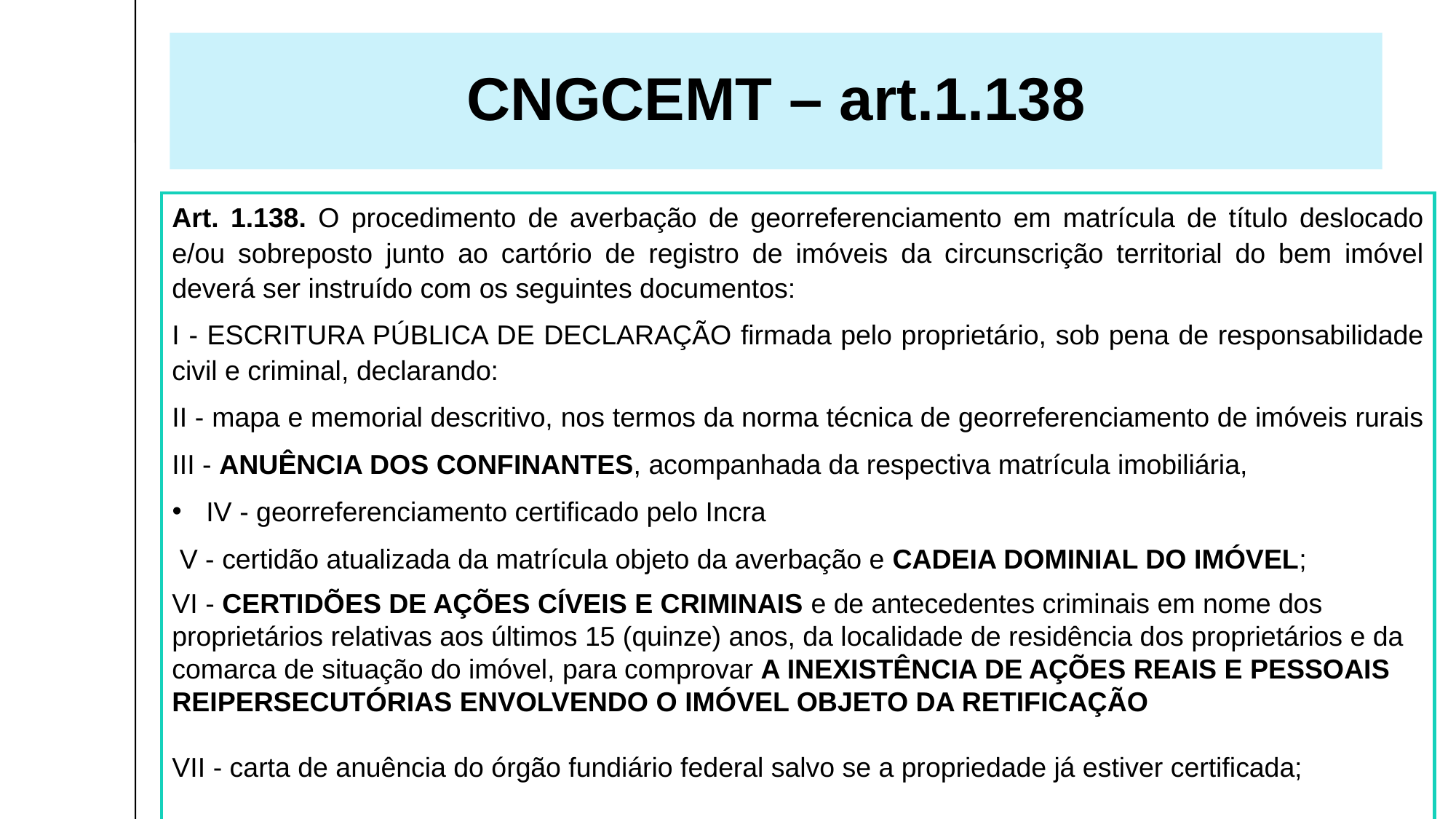

CNGCEMT – art.1.138
Art. 1.138. O procedimento de averbação de georreferenciamento em matrícula de título deslocado e/ou sobreposto junto ao cartório de registro de imóveis da circunscrição territorial do bem imóvel deverá ser instruído com os seguintes documentos:
I - ESCRITURA PÚBLICA DE DECLARAÇÃO firmada pelo proprietário, sob pena de responsabilidade civil e criminal, declarando:
II - mapa e memorial descritivo, nos termos da norma técnica de georreferenciamento de imóveis rurais
III - ANUÊNCIA DOS CONFINANTES, acompanhada da respectiva matrícula imobiliária,
IV - georreferenciamento certificado pelo Incra
 V - certidão atualizada da matrícula objeto da averbação e CADEIA DOMINIAL DO IMÓVEL;
VI - CERTIDÕES DE AÇÕES CÍVEIS E CRIMINAIS e de antecedentes criminais em nome dos proprietários relativas aos últimos 15 (quinze) anos, da localidade de residência dos proprietários e da comarca de situação do imóvel, para comprovar A INEXISTÊNCIA DE AÇÕES REAIS E PESSOAIS REIPERSECUTÓRIAS ENVOLVENDO O IMÓVEL OBJETO DA RETIFICAÇÃO

VII - carta de anuência do órgão fundiário federal salvo se a propriedade já estiver certificada;